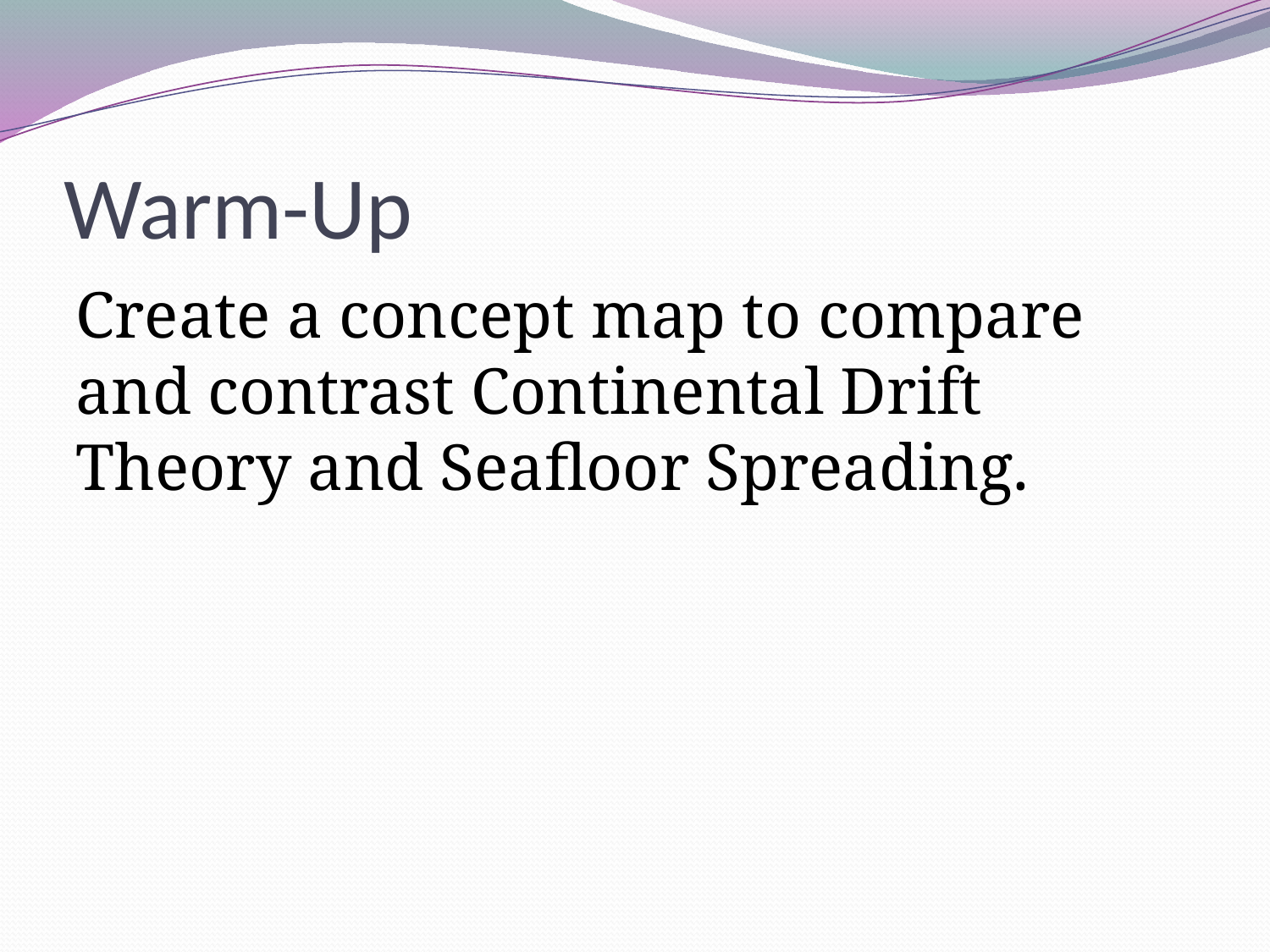

# Warm-Up
Create a concept map to compare and contrast Continental Drift Theory and Seafloor Spreading.